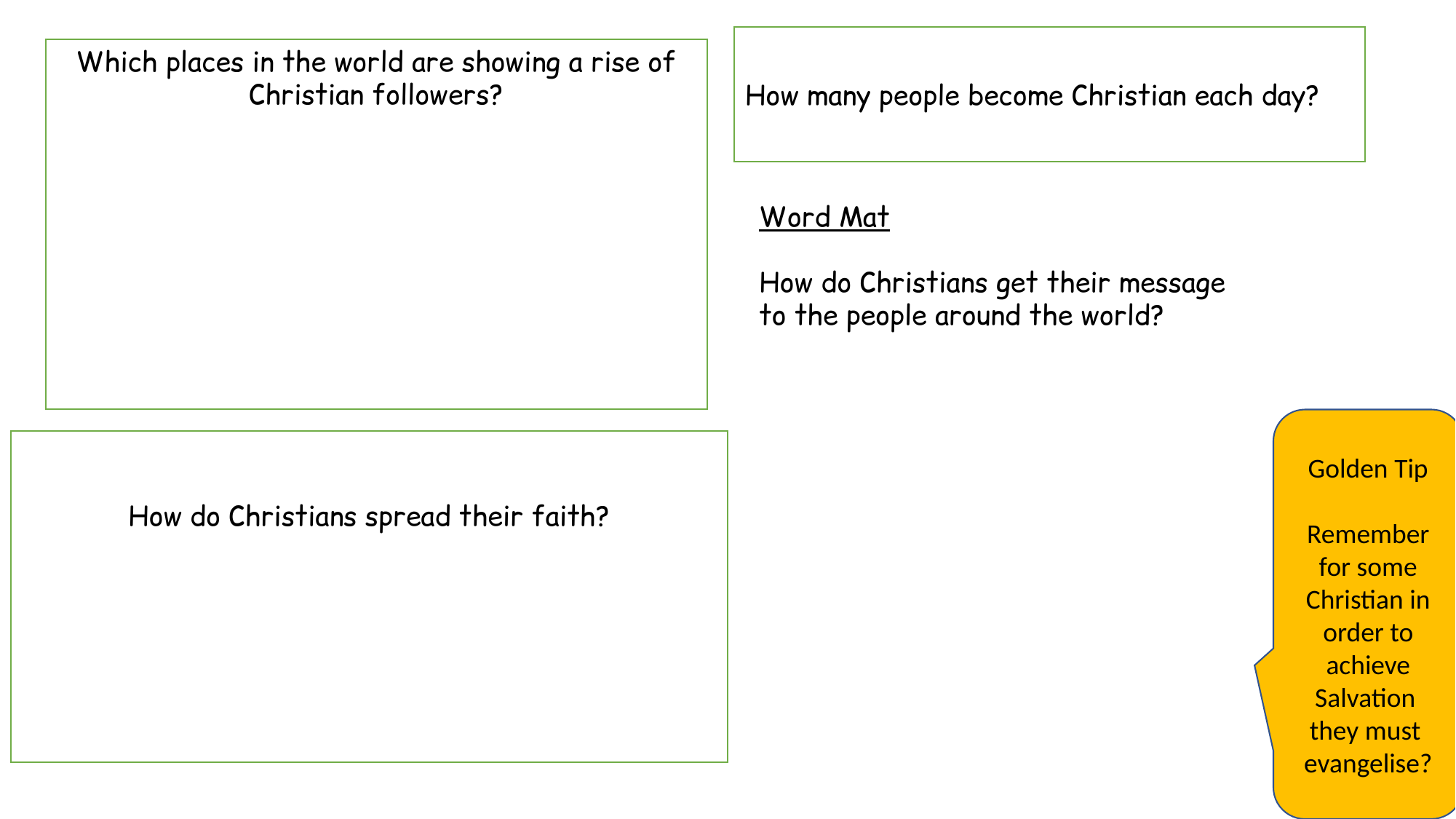

How many people become Christian each day?

Which places in the world are showing a rise of Christian followers?

Word Mat

How do Christians get their message to the people around the world?

Golden Tip

Remember for some Christian in order to achieve Salvation  they must  evangelise?

How do Christians spread their faith?